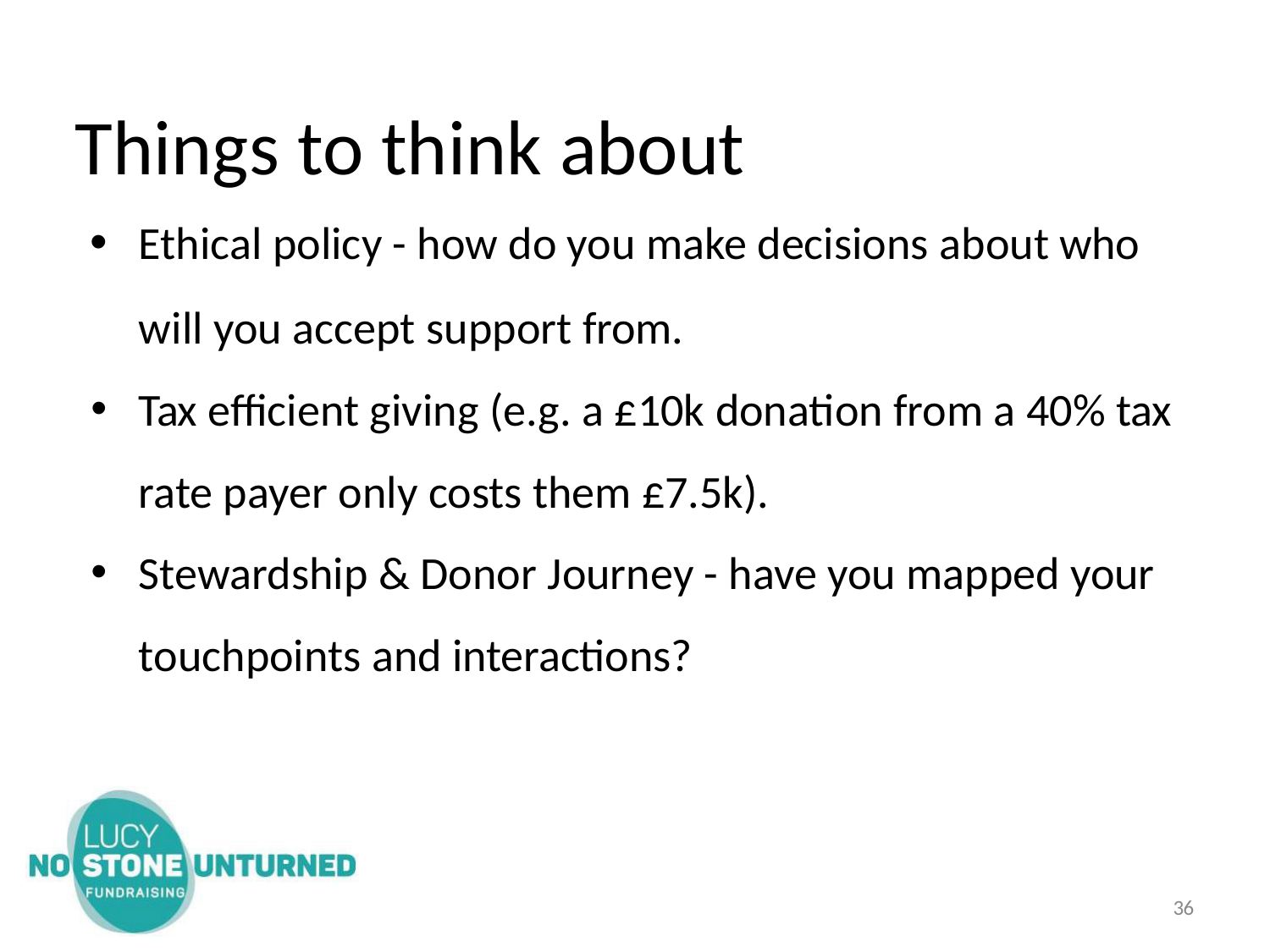

# Things to think about
Ethical policy - how do you make decisions about who will you accept support from.
Tax efficient giving (e.g. a £10k donation from a 40% tax rate payer only costs them £7.5k).
Stewardship & Donor Journey - have you mapped your touchpoints and interactions?
36